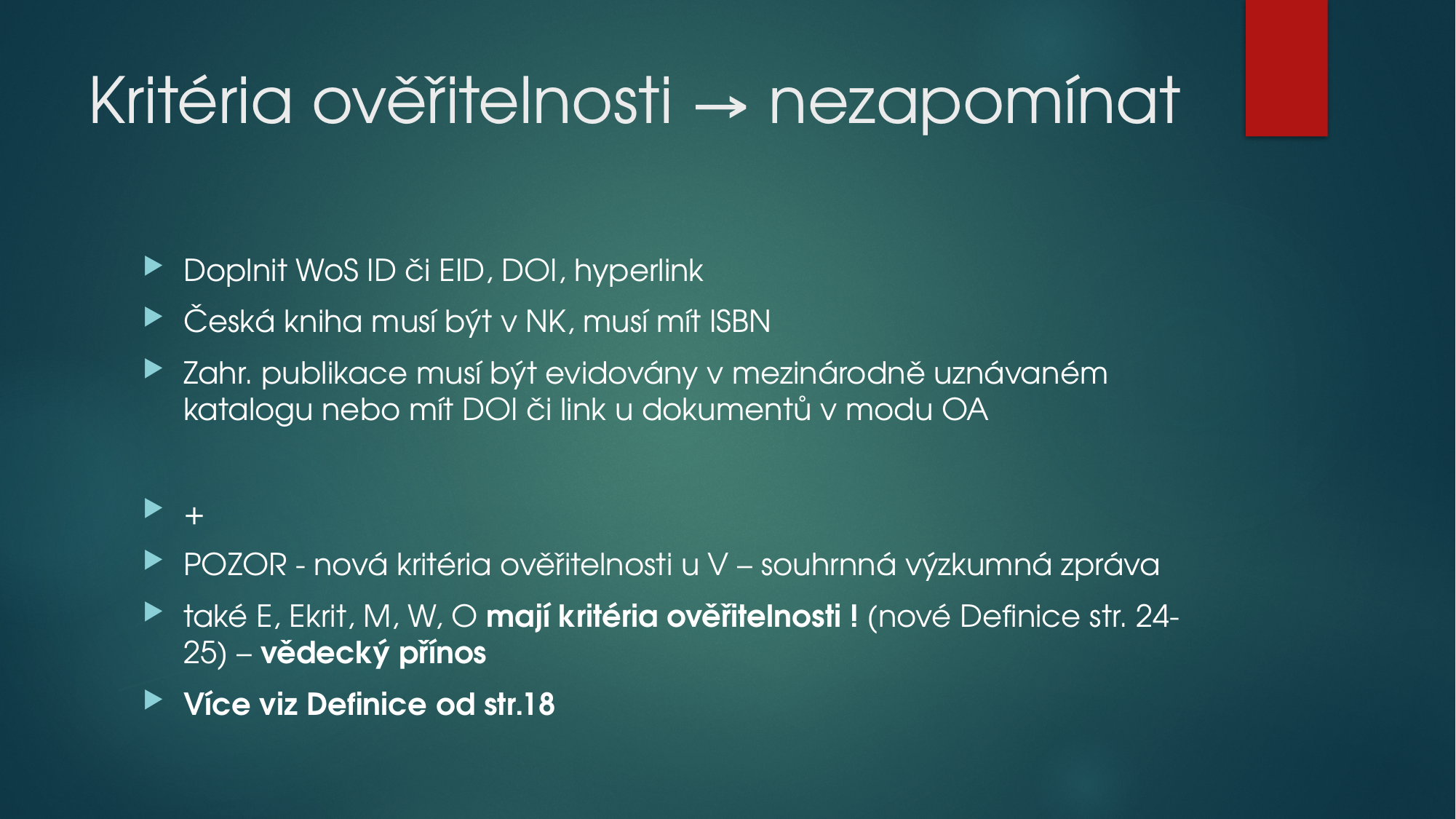

# Kritéria ověřitelnosti → nezapomínat
Doplnit WoS ID či EID, DOI, hyperlink
Česká kniha musí být v NK, musí mít ISBN
Zahr. publikace musí být evidovány v mezinárodně uznávaném katalogu nebo mít DOI či link u dokumentů v modu OA

+
POZOR - nová kritéria ověřitelnosti u V – souhrnná výzkumná zpráva
také E, Ekrit, M, W, O mají kritéria ověřitelnosti ! (nové Definice str. 24-25) – vědecký přínos
Více viz Definice od str.18